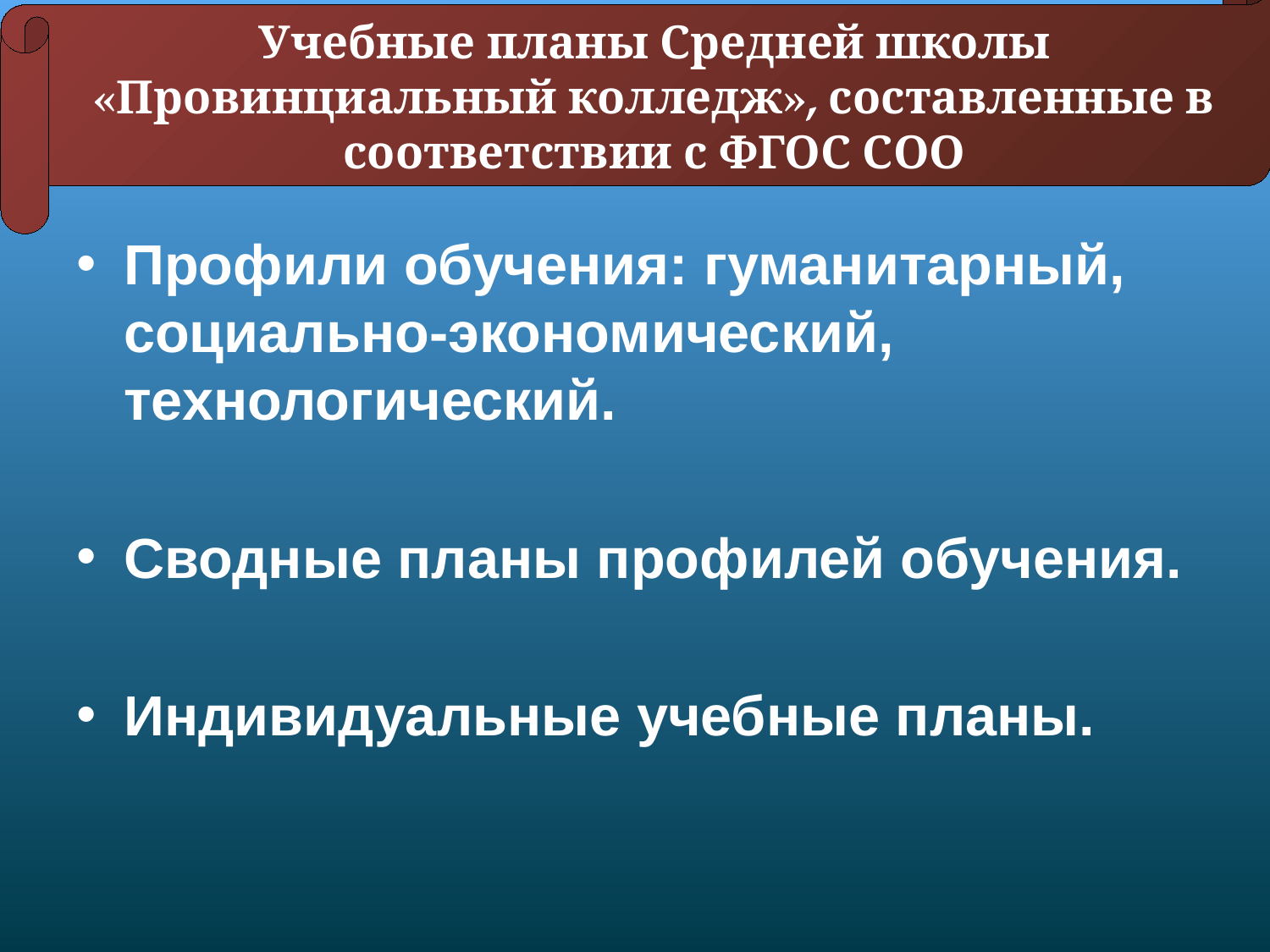

# Учебные планы Средней школы «Провинциальный колледж», составленные в соответствии с ФГОС СОО
Профили обучения: гуманитарный, социально-экономический, технологический.

Сводные планы профилей обучения.

Индивидуальные учебные планы.